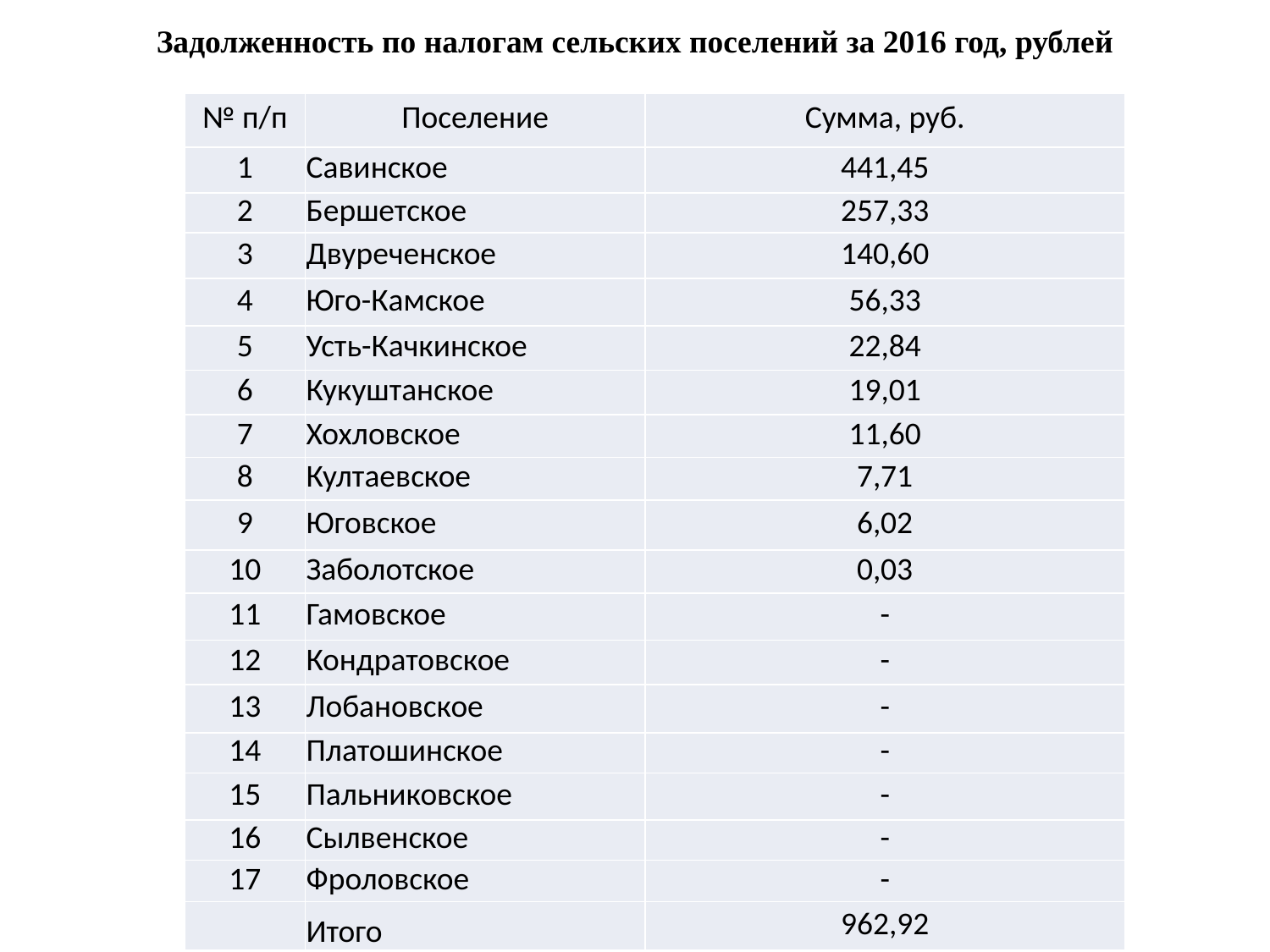

# Задолженность по налогам сельских поселений за 2016 год, рублей
| № п/п | Поселение | Сумма, руб. |
| --- | --- | --- |
| 1 | Савинское | 441,45 |
| 2 | Бершетское | 257,33 |
| 3 | Двуреченское | 140,60 |
| 4 | Юго-Камское | 56,33 |
| 5 | Усть-Качкинское | 22,84 |
| 6 | Кукуштанское | 19,01 |
| 7 | Хохловское | 11,60 |
| 8 | Култаевское | 7,71 |
| 9 | Юговское | 6,02 |
| 10 | Заболотское | 0,03 |
| 11 | Гамовское | - |
| 12 | Кондратовское | - |
| 13 | Лобановское | - |
| 14 | Платошинское | - |
| 15 | Пальниковское | - |
| 16 | Сылвенское | - |
| 17 | Фроловское | - |
|  | Итого | 962,92 |